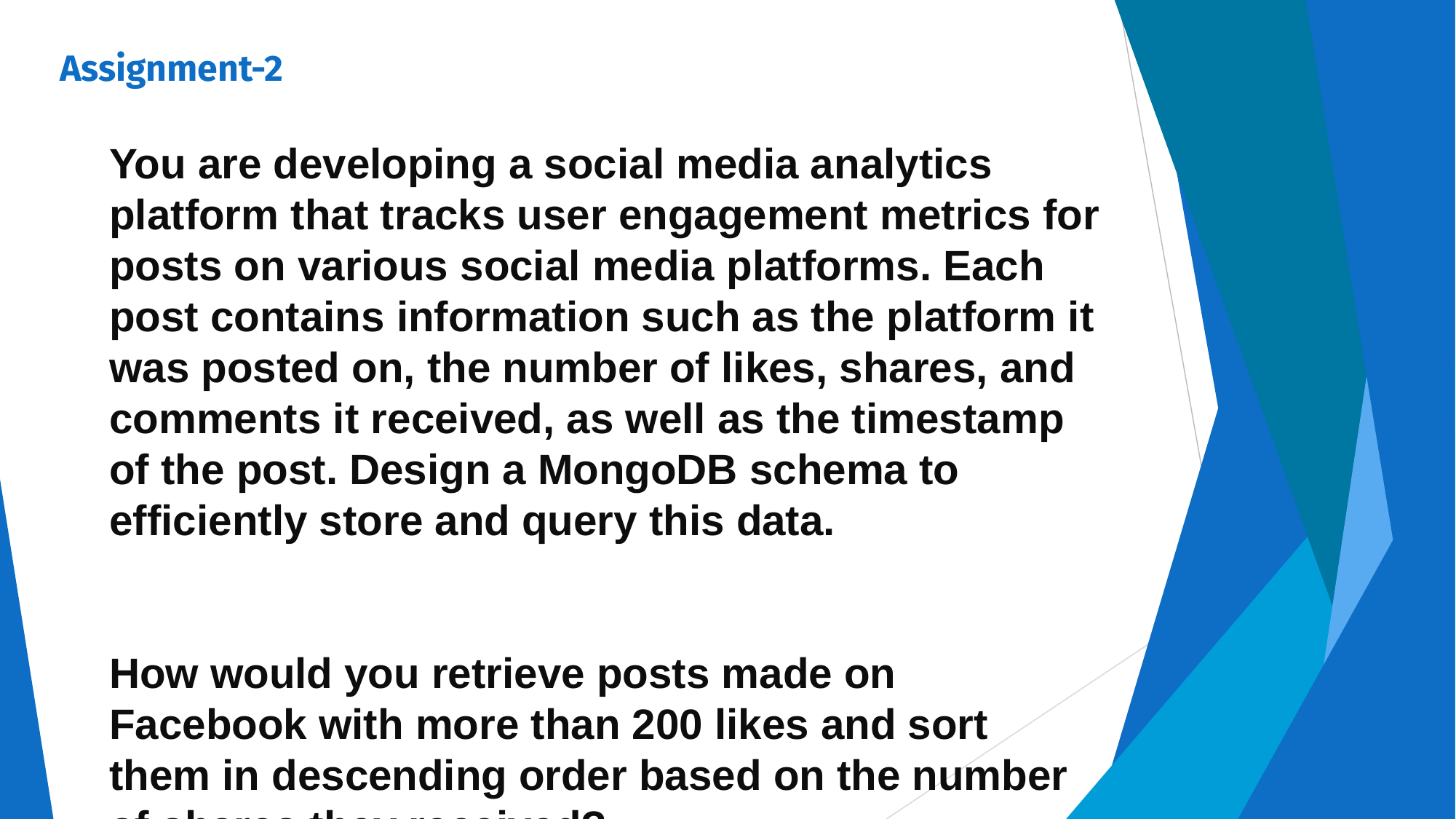

# Assignment-2
You are developing a social media analytics platform that tracks user engagement metrics for posts on various social media platforms. Each post contains information such as the platform it was posted on, the number of likes, shares, and comments it received, as well as the timestamp of the post. Design a MongoDB schema to efficiently store and query this data.

How would you retrieve posts made on Facebook with more than 200 likes and sort them in descending order based on the number of shares they received?